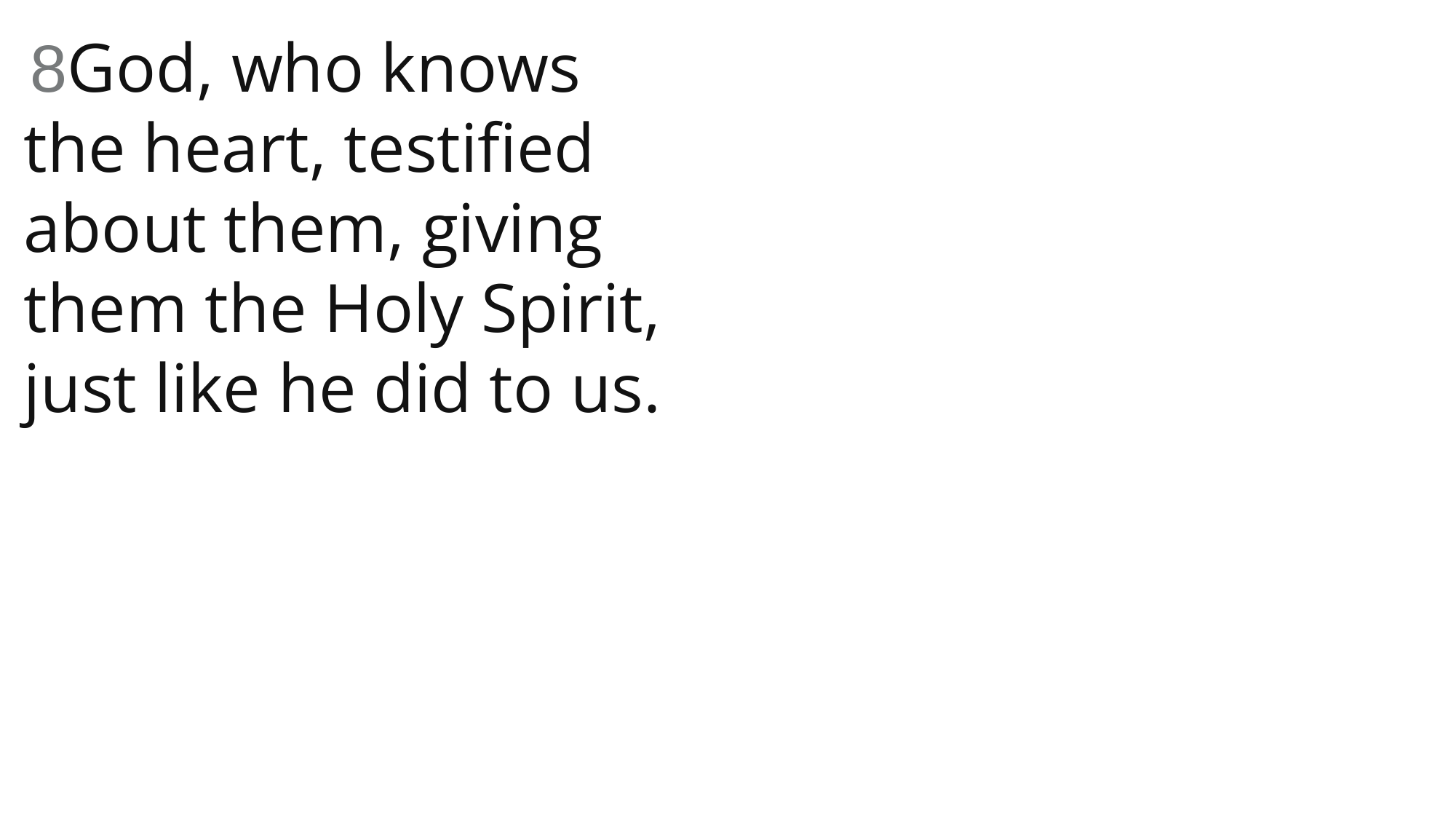

8God, who knows the heart, testified about them, giving them the Holy Spirit, just like he did to us.